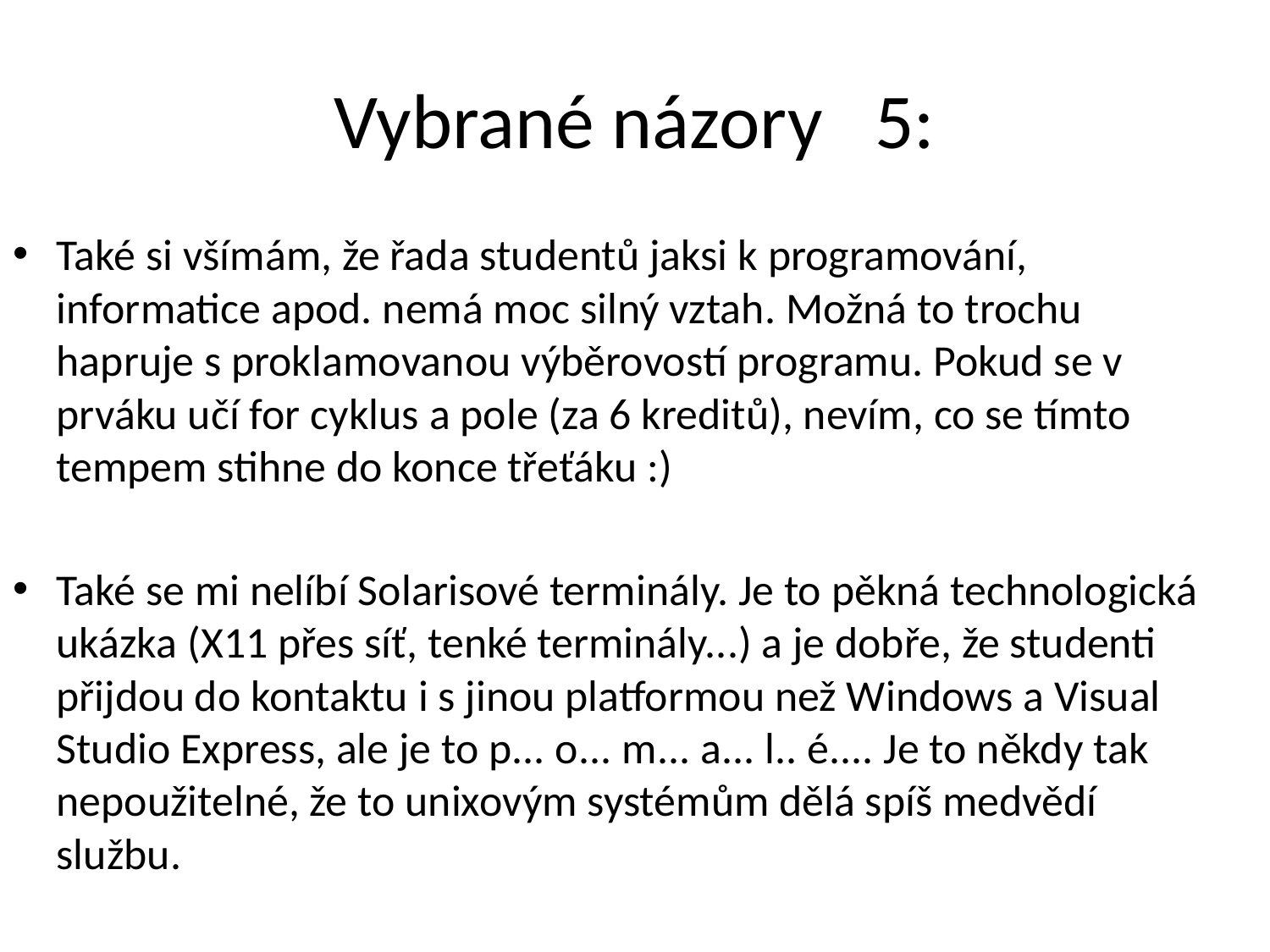

# Vybrané názory   5:

Také si všímám, že řada studentů jaksi k programování, informatice apod. nemá moc silný vztah. Možná to trochu hapruje s proklamovanou výběrovostí programu. Pokud se v prváku učí for cyklus a pole (za 6 kreditů), nevím, co se tímto tempem stihne do konce třeťáku :)

Také se mi nelíbí Solarisové terminály. Je to pěkná technologická ukázka (X11 přes síť, tenké terminály...) a je dobře, že studenti přijdou do kontaktu i s jinou platformou než Windows a Visual Studio Express, ale je to p... o... m... a... l.. é.... Je to někdy tak nepoužitelné, že to unixovým systémům dělá spíš medvědí službu.